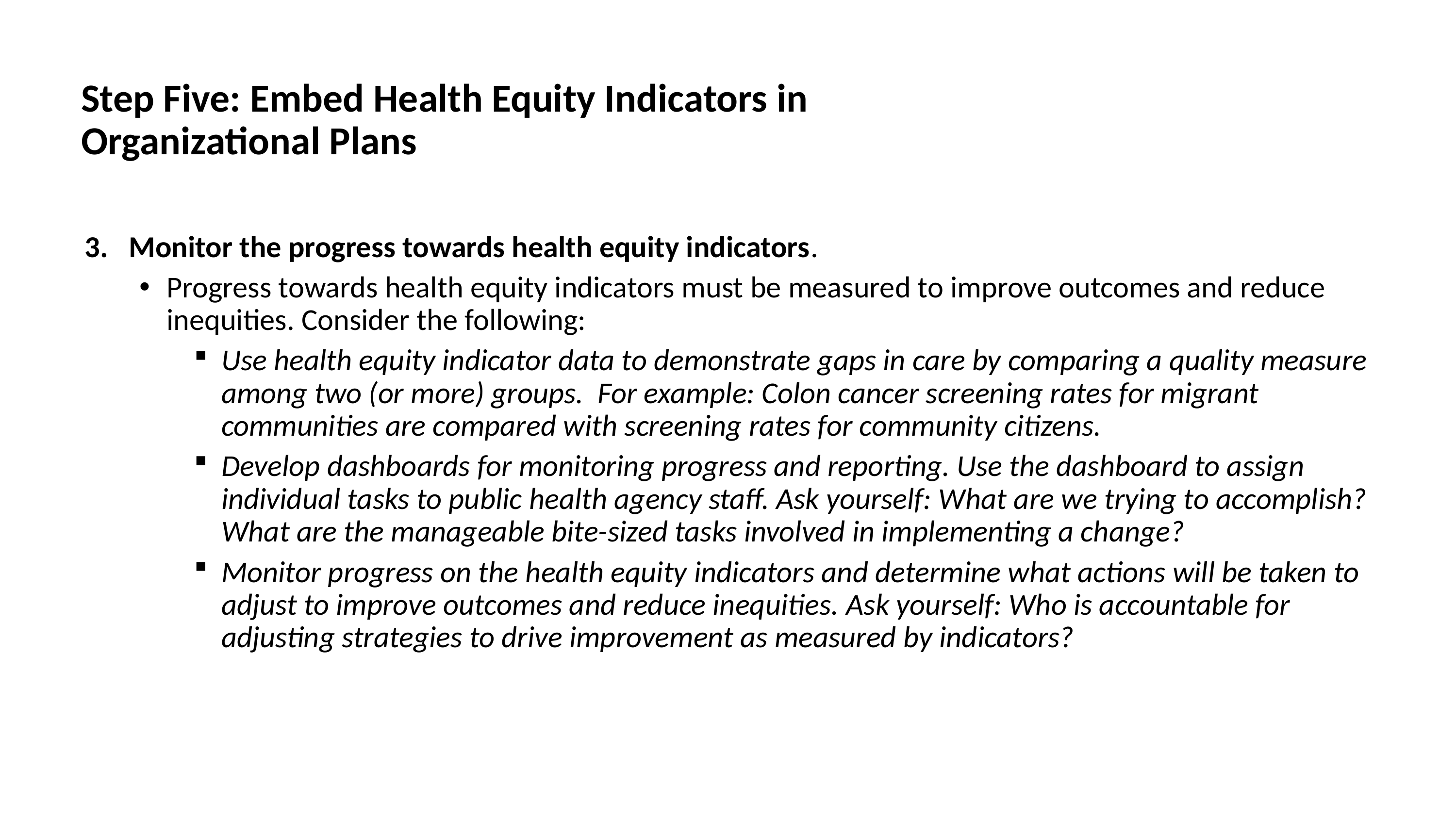

Step Five: Embed Health Equity Indicators in Organizational Plans
3.   Monitor the progress towards health equity indicators.
Progress towards health equity indicators must be measured to improve outcomes and reduce inequities. Consider the following:
Use health equity indicator data to demonstrate gaps in care by comparing a quality measure among two (or more) groups.  For example: Colon cancer screening rates for migrant communities are compared with screening rates for community citizens.
Develop dashboards for monitoring progress and reporting. Use the dashboard to assign individual tasks to public health agency staff. Ask yourself: What are we trying to accomplish? What are the manageable bite-sized tasks involved in implementing a change?
Monitor progress on the health equity indicators and determine what actions will be taken to adjust to improve outcomes and reduce inequities. Ask yourself: Who is accountable for adjusting strategies to drive improvement as measured by indicators?